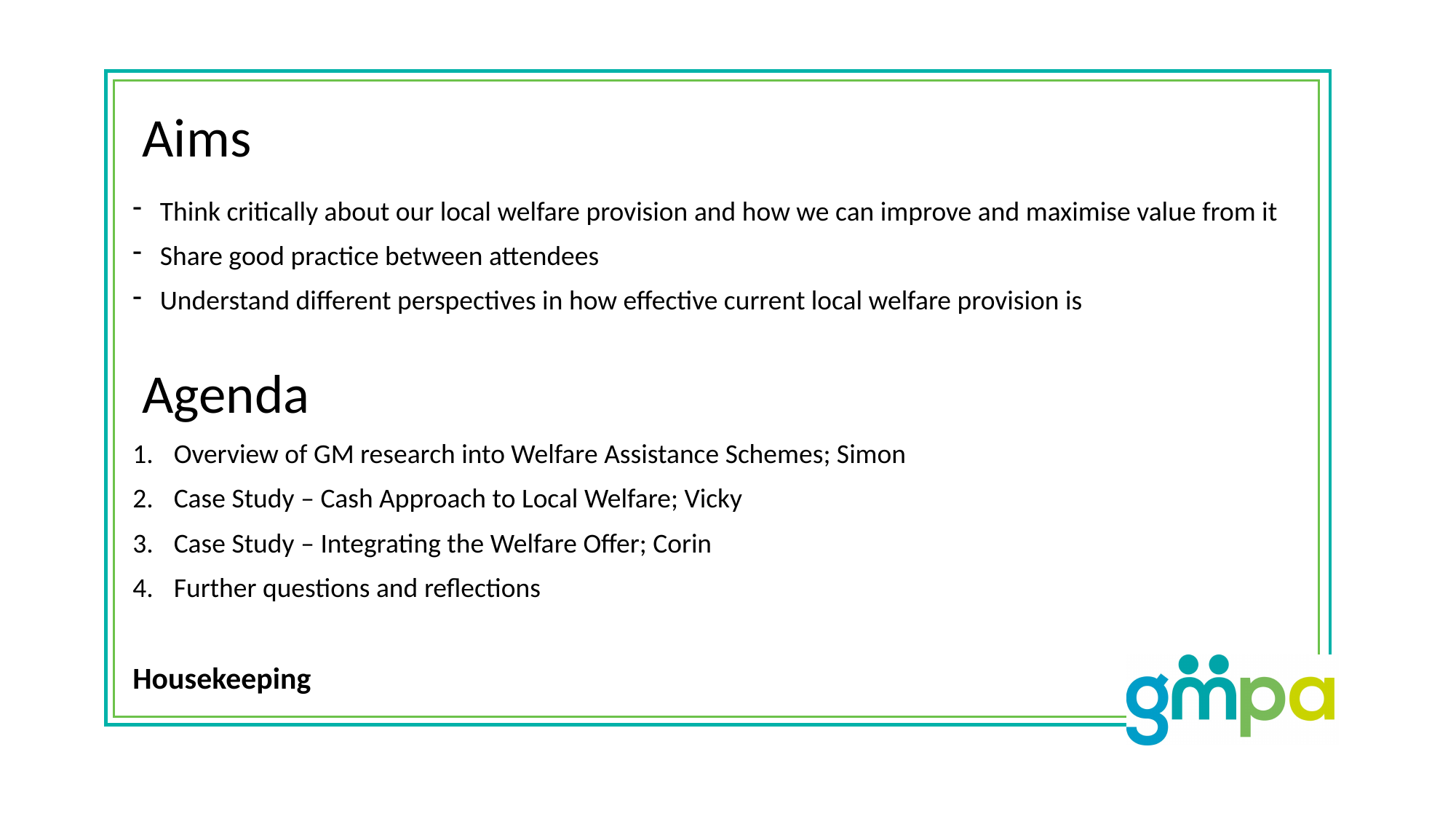

# Aims
Think critically about our local welfare provision and how we can improve and maximise value from it
Share good practice between attendees
Understand different perspectives in how effective current local welfare provision is

Overview of GM research into Welfare Assistance Schemes; Simon
Case Study – Cash Approach to Local Welfare; Vicky
Case Study – Integrating the Welfare Offer; Corin
Further questions and reflections

Housekeeping
Agenda